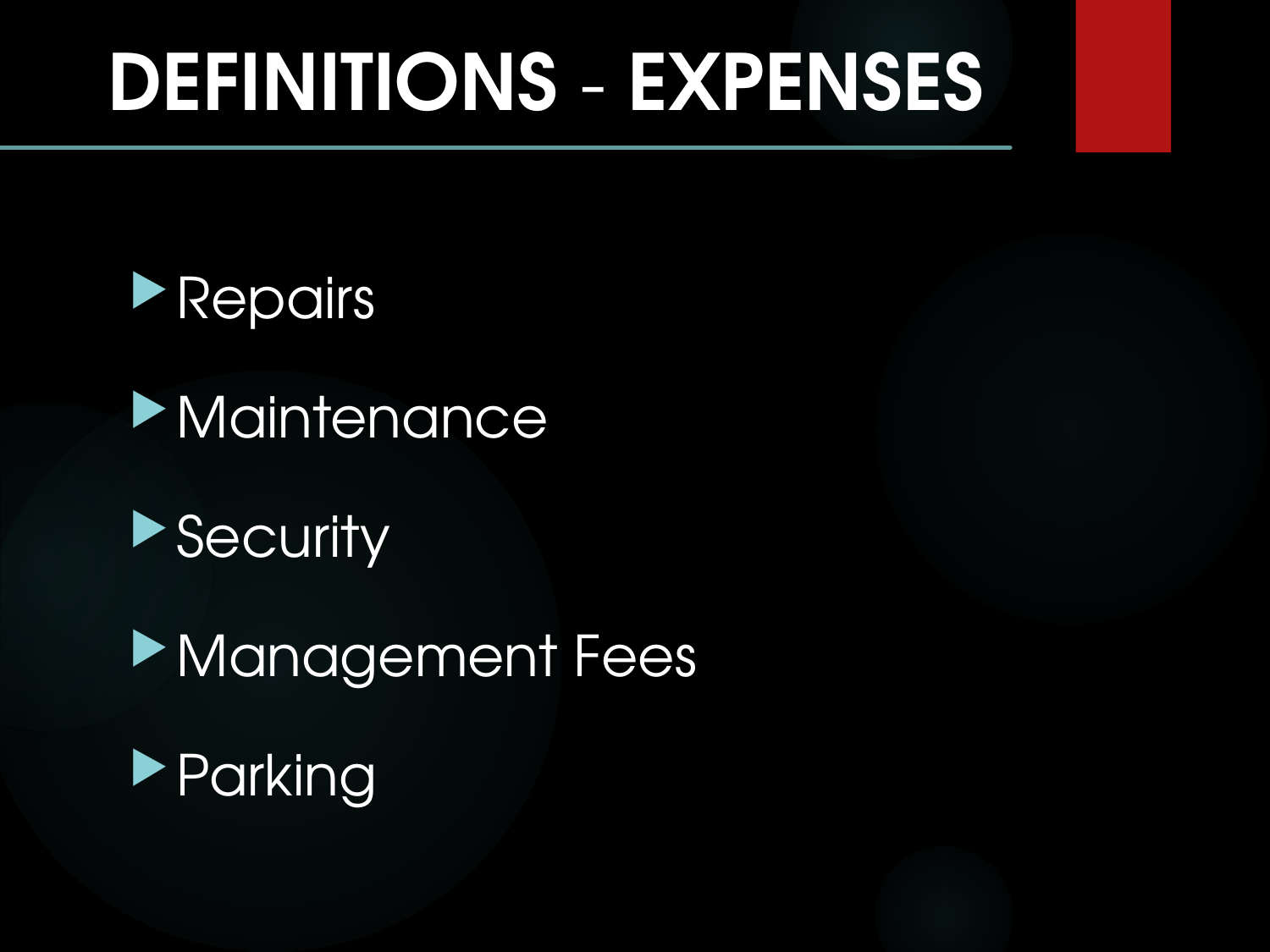

DEFINITIONS - EXPENSES
Repairs
Maintenance
Security
Management Fees
Parking